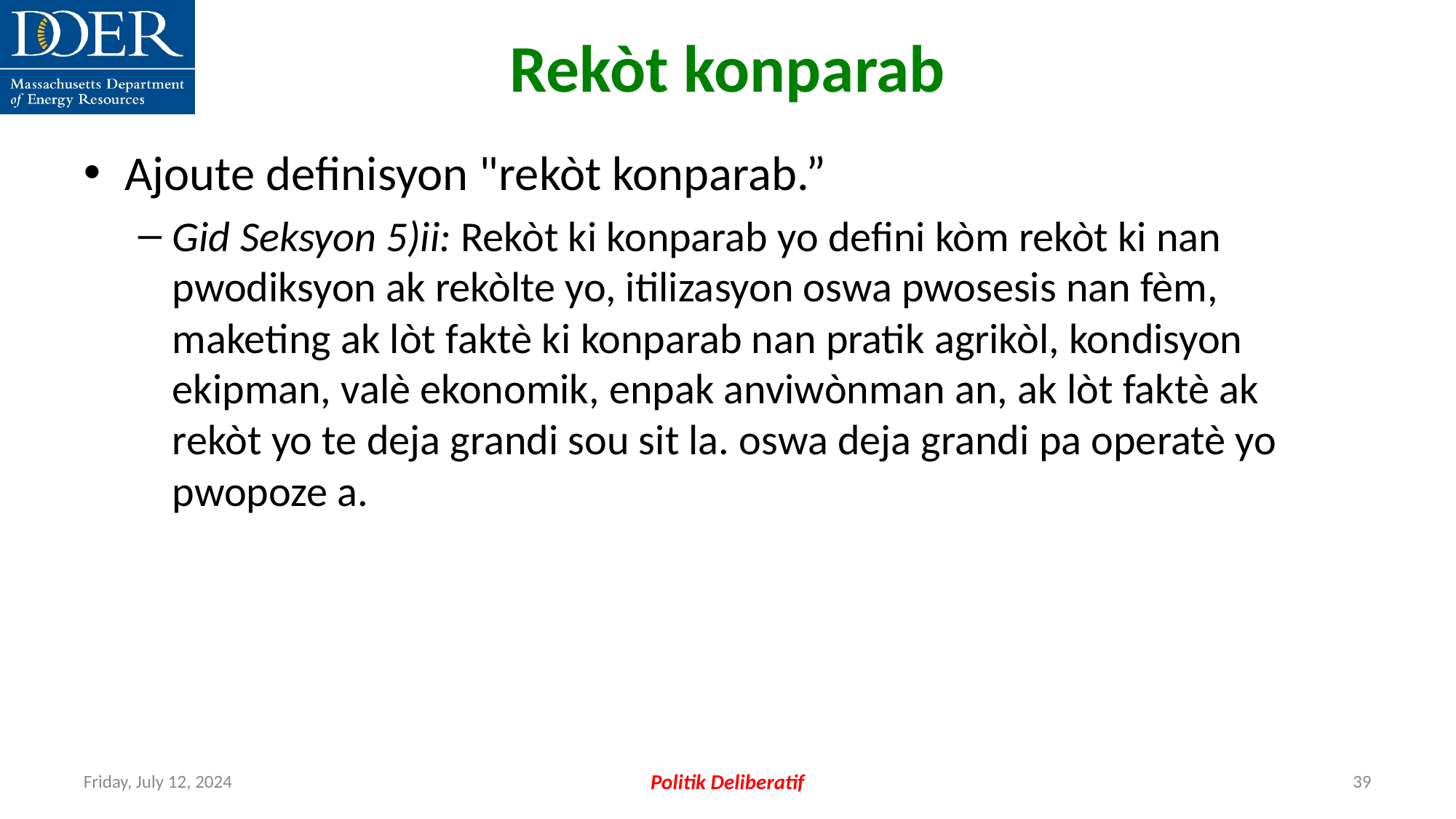

Rekòt konparab
Ajoute definisyon "rekòt konparab.”
Gid Seksyon 5)ii: Rekòt ki konparab yo defini kòm rekòt ki nan pwodiksyon ak rekòlte yo, itilizasyon oswa pwosesis nan fèm, maketing ak lòt faktè ki konparab nan pratik agrikòl, kondisyon ekipman, valè ekonomik, enpak anviwònman an, ak lòt faktè ak rekòt yo te deja grandi sou sit la. oswa deja grandi pa operatè yo pwopoze a.

Friday, July 12, 2024
Politik Deliberatif
39